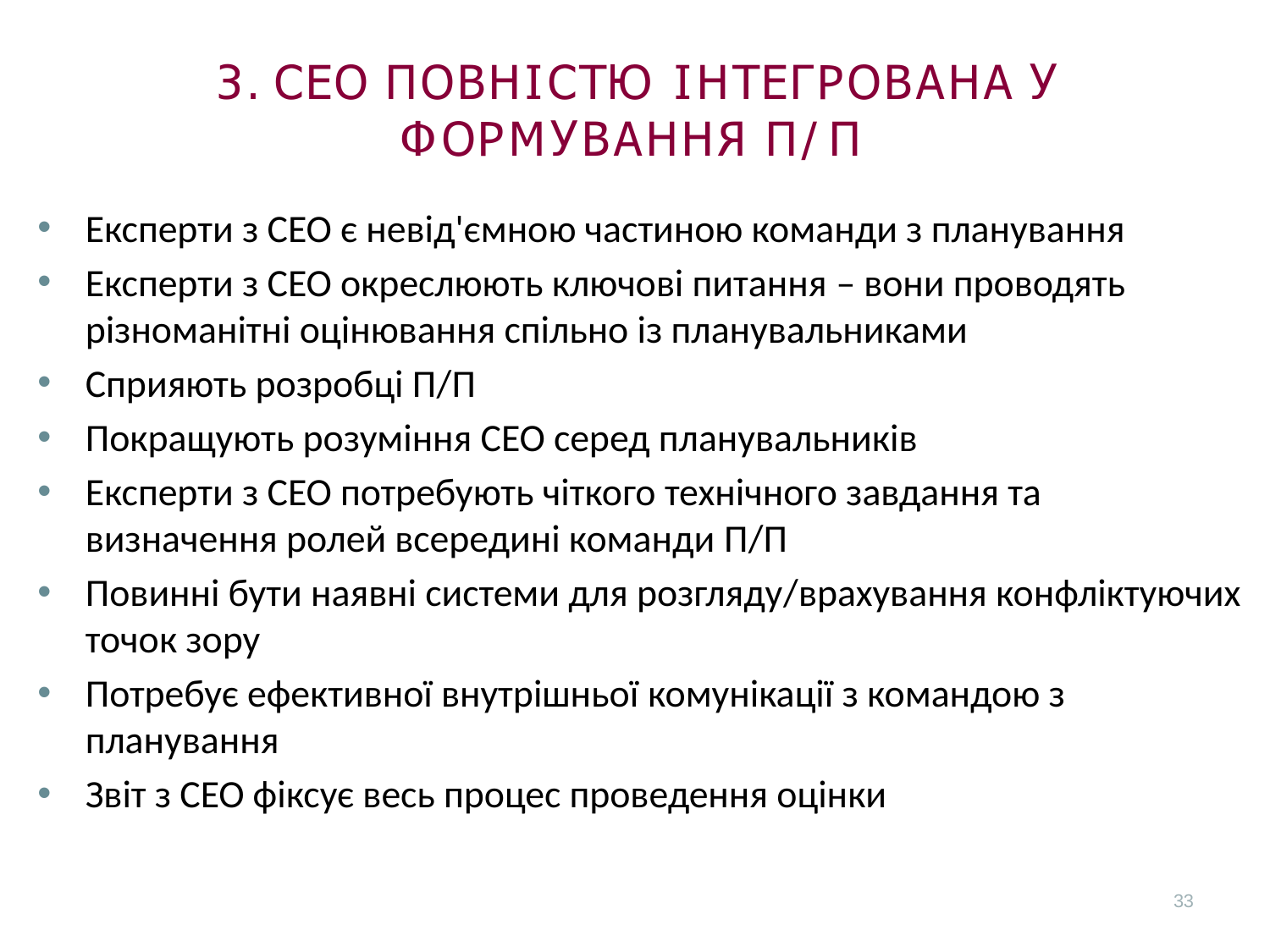

# 3. СЕО повністю інтегрована у формування П/П
Експерти з СЕО є невід'ємною частиною команди з планування
Експерти з СЕО окреслюють ключові питання – вони проводять різноманітні оцінювання спільно із планувальниками
Сприяють розробці П/П
Покращують розуміння СЕО серед планувальників
Експерти з СЕО потребують чіткого технічного завдання та визначення ролей всередині команди П/П
Повинні бути наявні системи для розгляду/врахування конфліктуючих точок зору
Потребує ефективної внутрішньої комунікації з командою з планування
Звіт з СЕО фіксує весь процес проведення оцінки
33